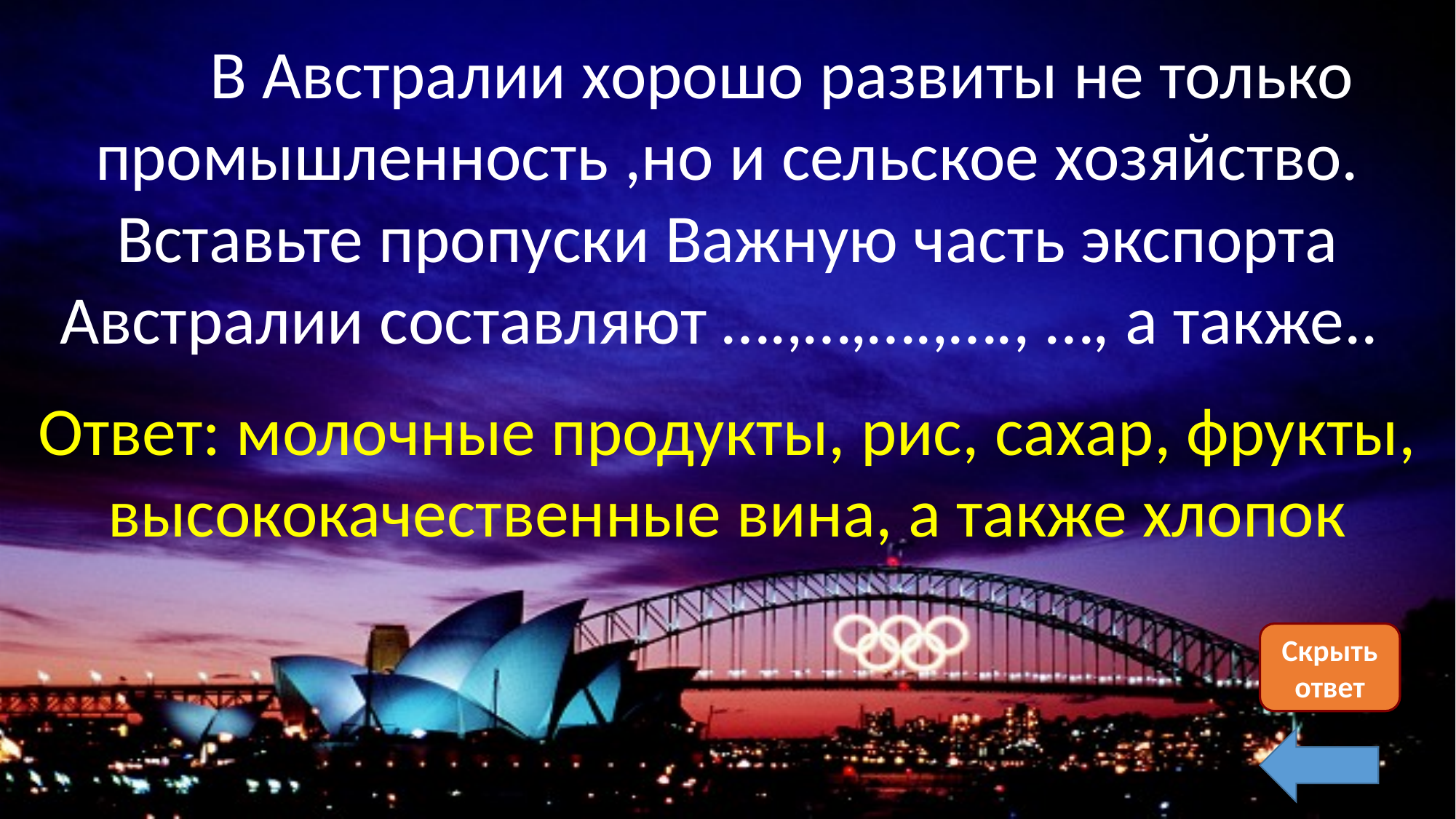

В Австралии хорошо развиты не только промышленность ,но и сельское хозяйство. Вставьте пропуски Важную часть экспорта Австралии составляют ….,…,….,…., …, а также..
Ответ: молочные продукты, рис, сахар, фрукты, высококачественные вина, а также хлопок
Скрыть ответ